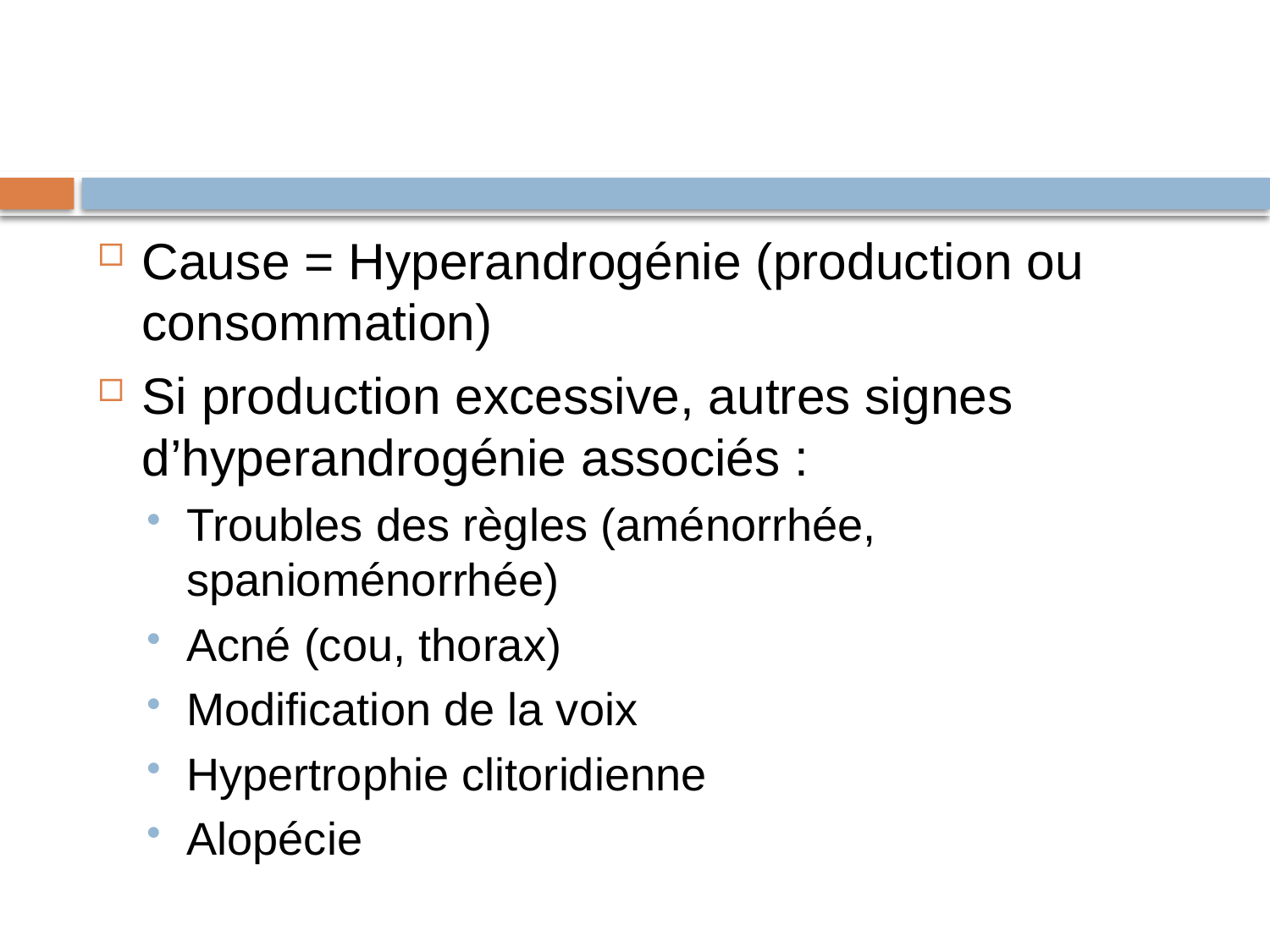

#
Cause = Hyperandrogénie (production ou consommation)
Si production excessive, autres signes d’hyperandrogénie associés :
Troubles des règles (aménorrhée, spanioménorrhée)
Acné (cou, thorax)
Modification de la voix
Hypertrophie clitoridienne
Alopécie